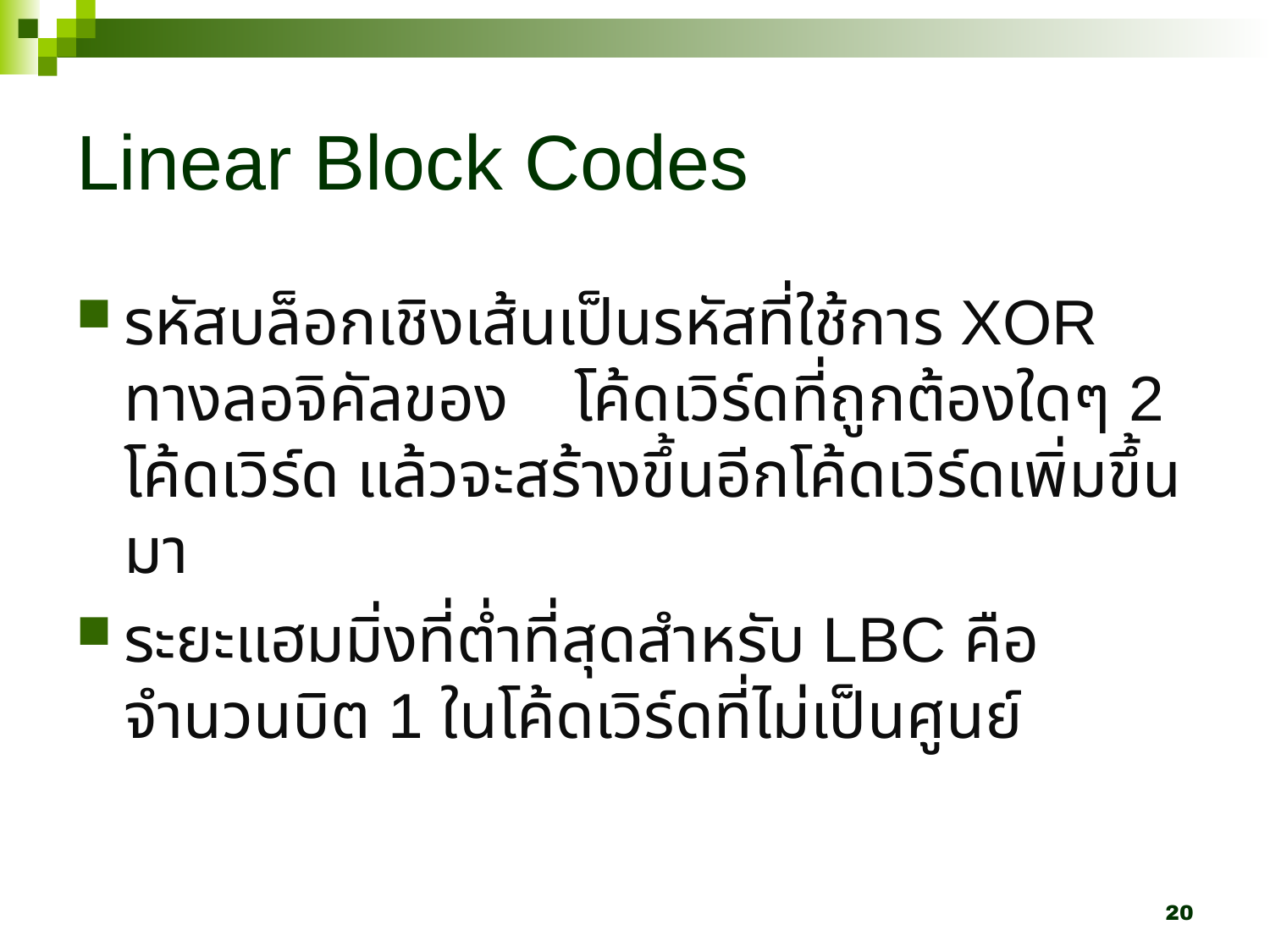

# Linear Block Codes
รหัสบล็อกเชิงเส้นเป็นรหัสที่ใช้การ XOR ทางลอจิคัลของ    โค้ดเวิร์ดที่ถูกต้องใดๆ 2 โค้ดเวิร์ด แล้วจะสร้างขึ้นอีกโค้ดเวิร์ดเพิ่มขึ้นมา
ระยะแฮมมิ่งที่ต่ำที่สุดสำหรับ LBC คือจำนวนบิต 1 ในโค้ดเวิร์ดที่ไม่เป็นศูนย์

20